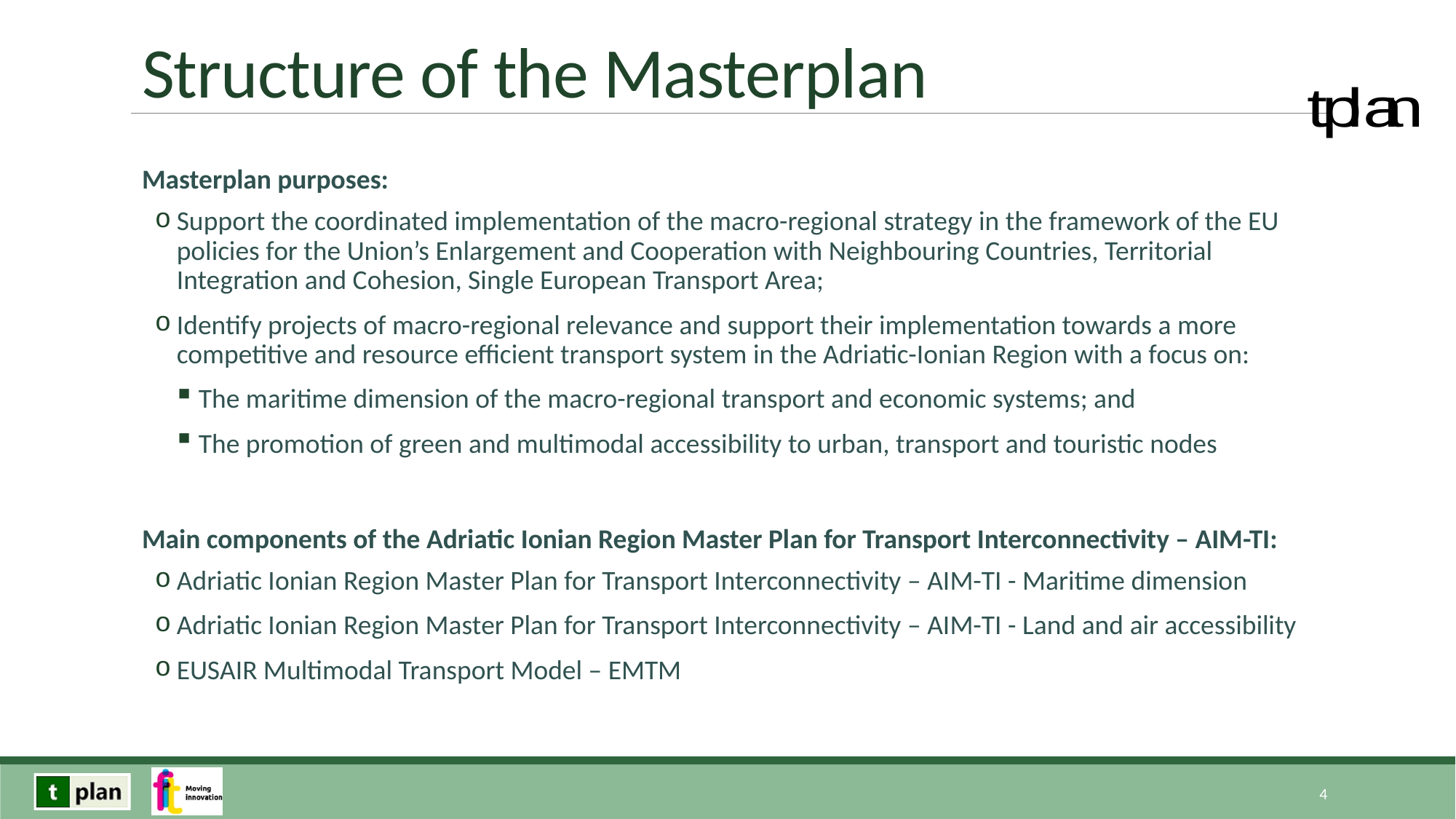

# Structure of the Masterplan
Masterplan purposes:
Support the coordinated implementation of the macro-regional strategy in the framework of the EU policies for the Union’s Enlargement and Cooperation with Neighbouring Countries, Territorial Integration and Cohesion, Single European Transport Area;
Identify projects of macro-regional relevance and support their implementation towards a more competitive and resource efficient transport system in the Adriatic-Ionian Region with a focus on:
The maritime dimension of the macro-regional transport and economic systems; and
The promotion of green and multimodal accessibility to urban, transport and touristic nodes

Main components of the Adriatic Ionian Region Master Plan for Transport Interconnectivity – AIM-TI:
Adriatic Ionian Region Master Plan for Transport Interconnectivity – AIM-TI - Maritime dimension
Adriatic Ionian Region Master Plan for Transport Interconnectivity – AIM-TI - Land and air accessibility
EUSAIR Multimodal Transport Model – EMTM

4